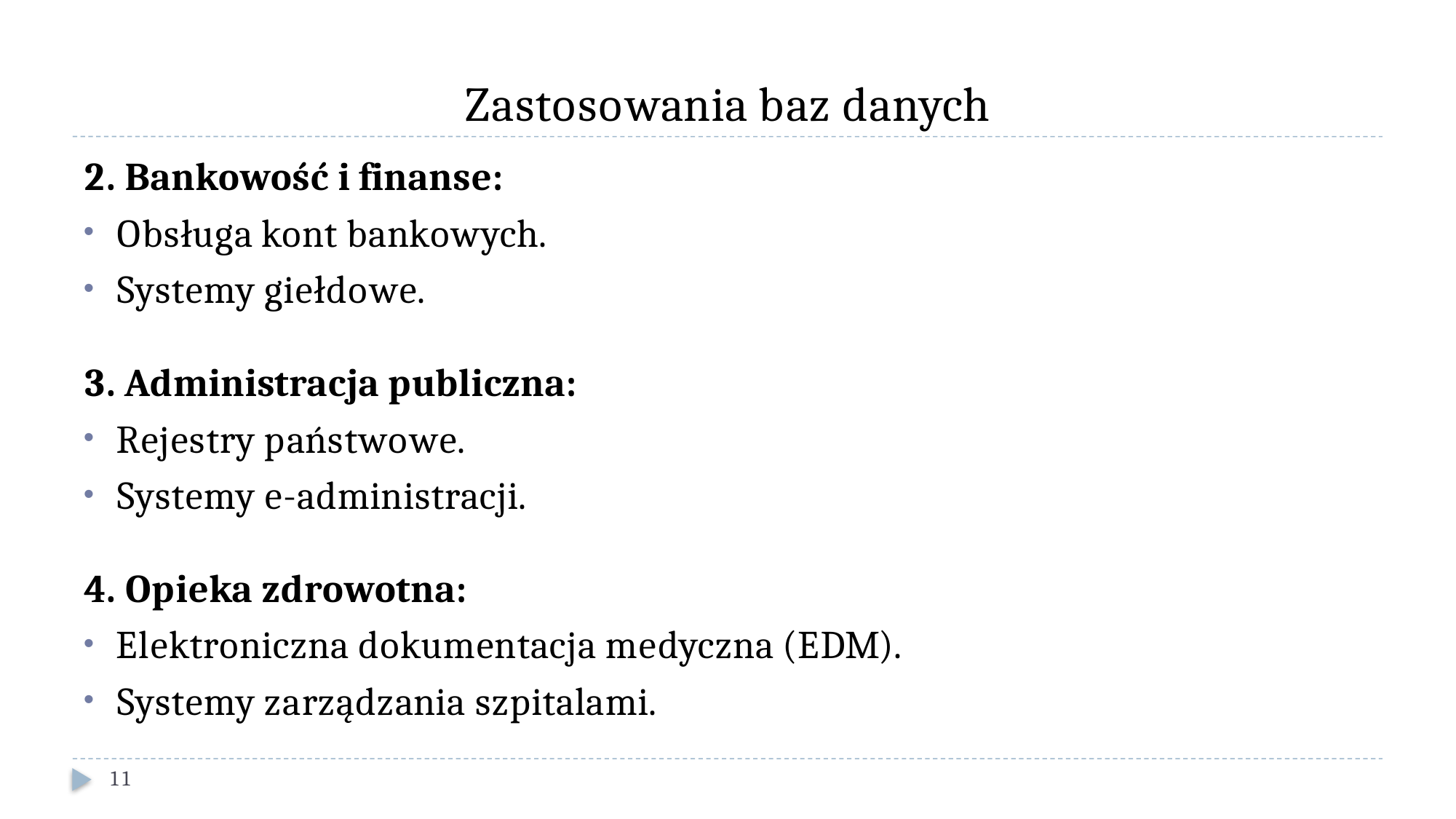

# Zastosowania baz danych
2. Bankowość i finanse:
Obsługa kont bankowych.
Systemy giełdowe.

3. Administracja publiczna:
Rejestry państwowe.
Systemy e-administracji.

4. Opieka zdrowotna:
Elektroniczna dokumentacja medyczna (EDM).
Systemy zarządzania szpitalami.

11